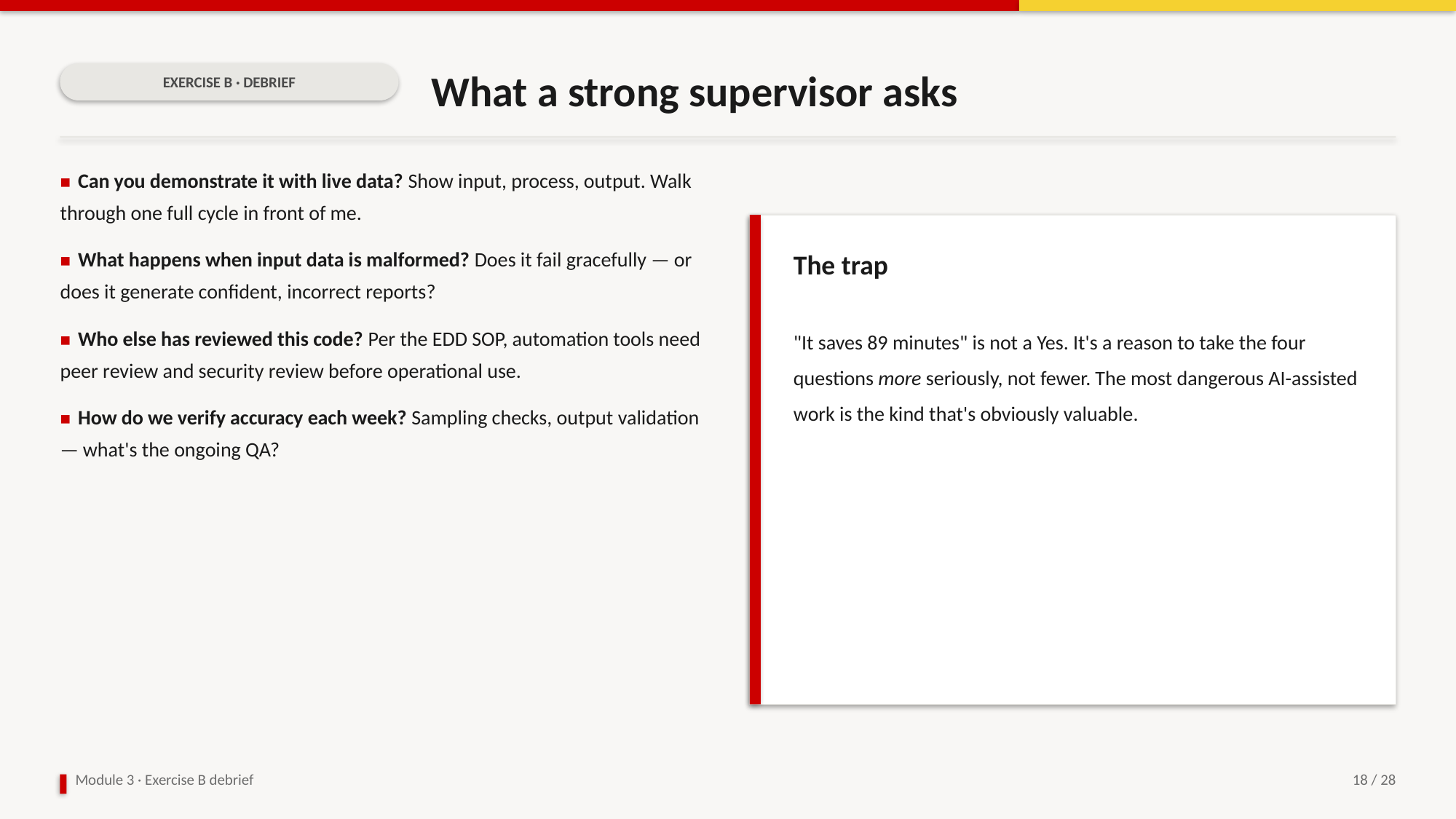

What a strong supervisor asks
EXERCISE B · DEBRIEF

■  Can you demonstrate it with live data? Show input, process, output. Walk through one full cycle in front of me.
■  What happens when input data is malformed? Does it fail gracefully — or does it generate confident, incorrect reports?
■  Who else has reviewed this code? Per the EDD SOP, automation tools need peer review and security review before operational use.
■  How do we verify accuracy each week? Sampling checks, output validation — what's the ongoing QA?

The trap
"It saves 89 minutes" is not a Yes. It's a reason to take the four questions more seriously, not fewer. The most dangerous AI-assisted work is the kind that's obviously valuable.
Module 3 · Exercise B debrief
18 / 28